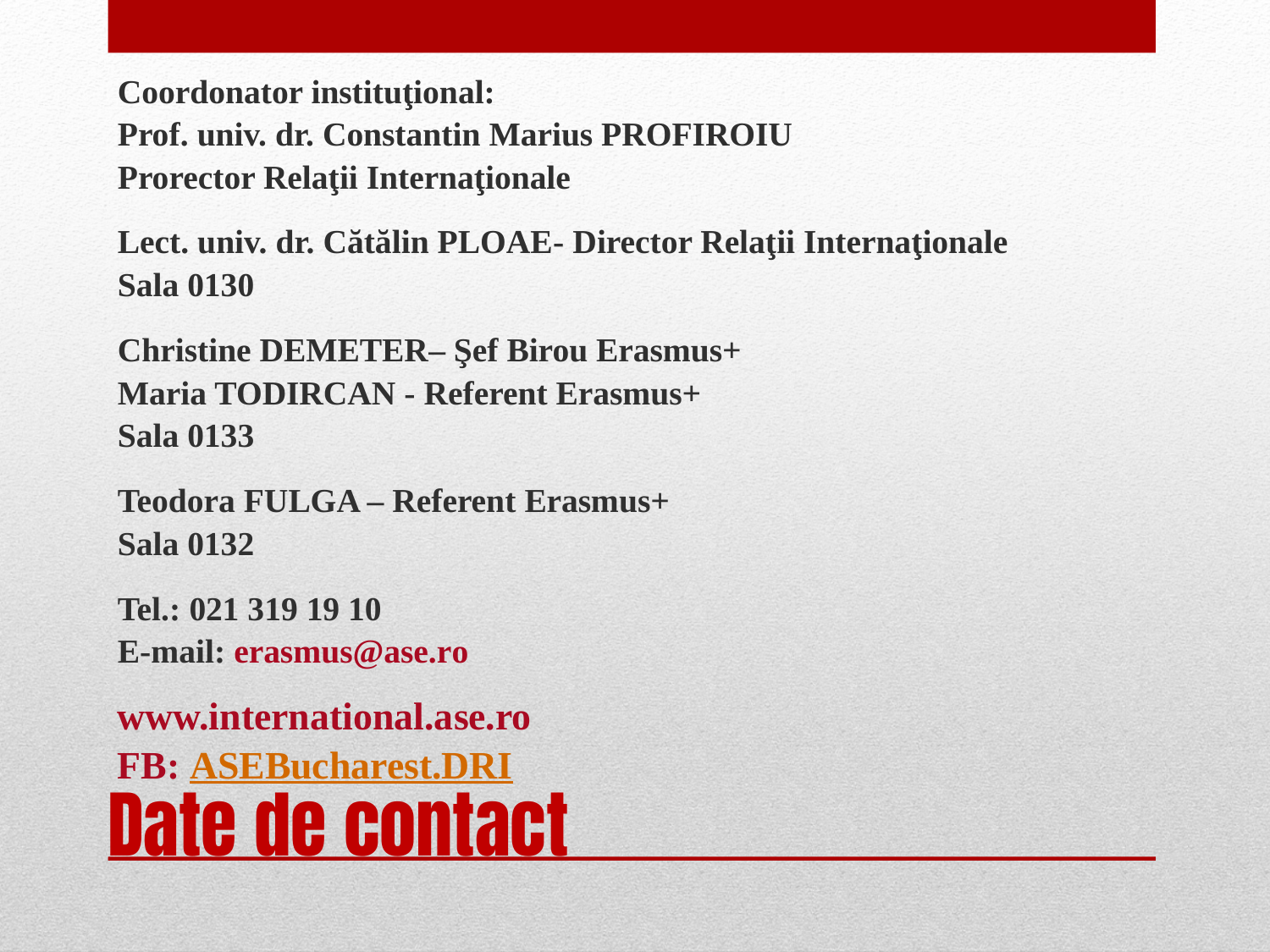

Coordonator instituţional:
Prof. univ. dr. Constantin Marius PROFIROIU
Prorector Relaţii Internaţionale

Lect. univ. dr. Cătălin PLOAE- Director Relaţii Internaţionale
Sala 0130

Christine DEMETER– Şef Birou Erasmus+
Maria TODIRCAN - Referent Erasmus+
Sala 0133

Teodora FULGA – Referent Erasmus+
Sala 0132

Tel.: 021 319 19 10
E-mail: erasmus@ase.ro

www.international.ase.ro
FB: ASEBucharest.DRI
# Date de contact